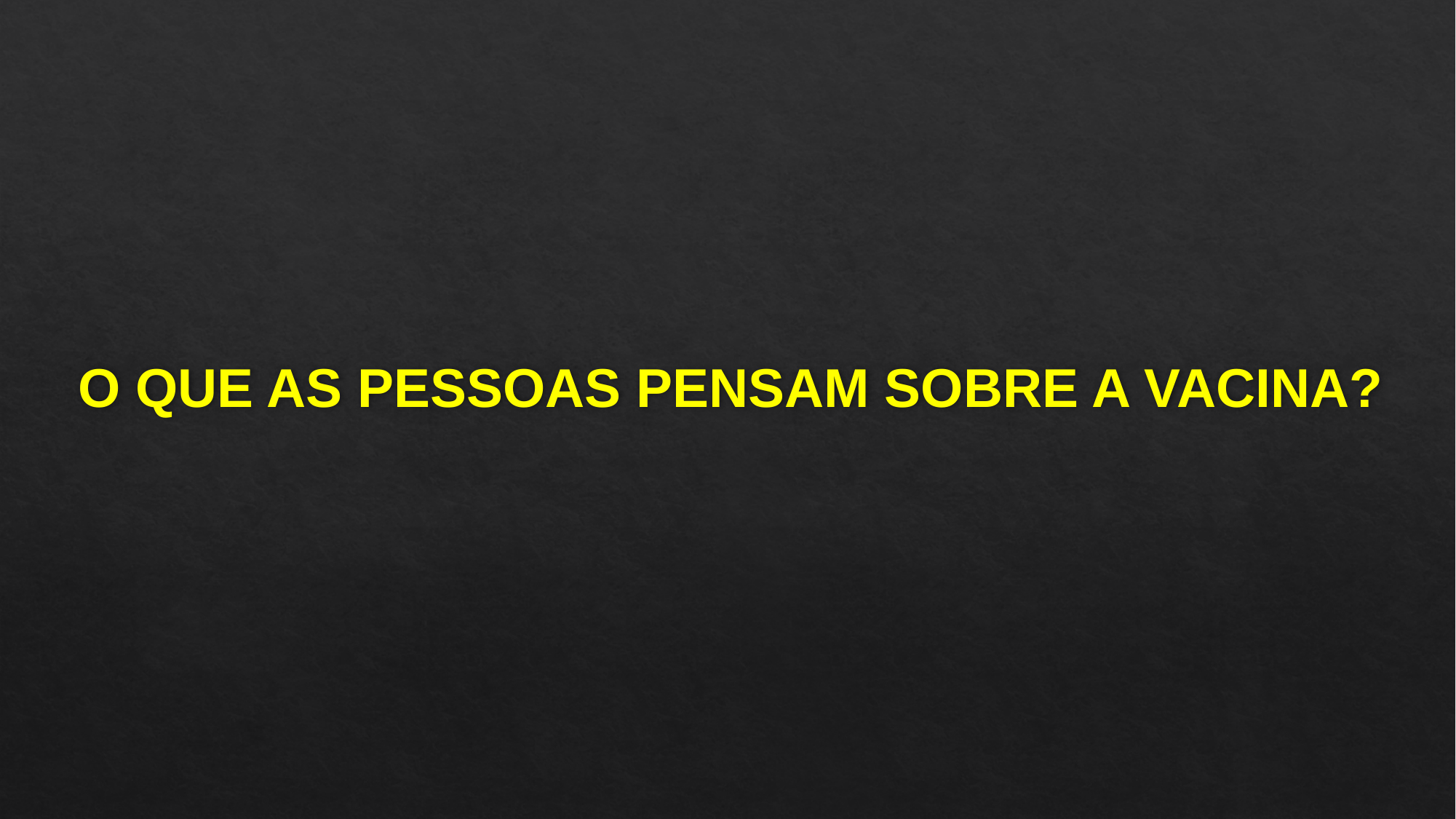

# O QUE AS PESSOAS PENSAM SOBRE A VACINA?